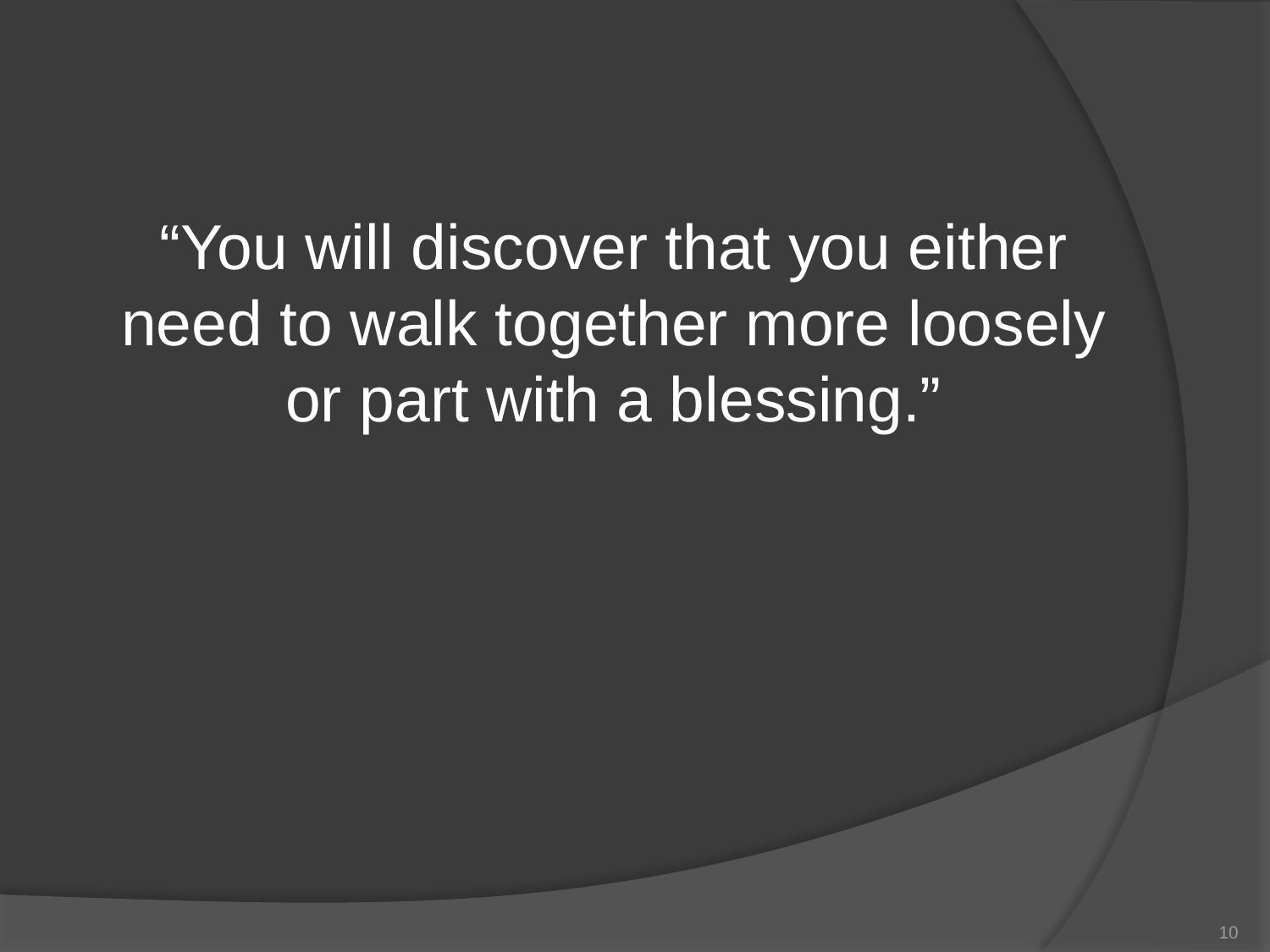

“You will discover that you either
need to walk together more loosely
or part with a blessing.”
10